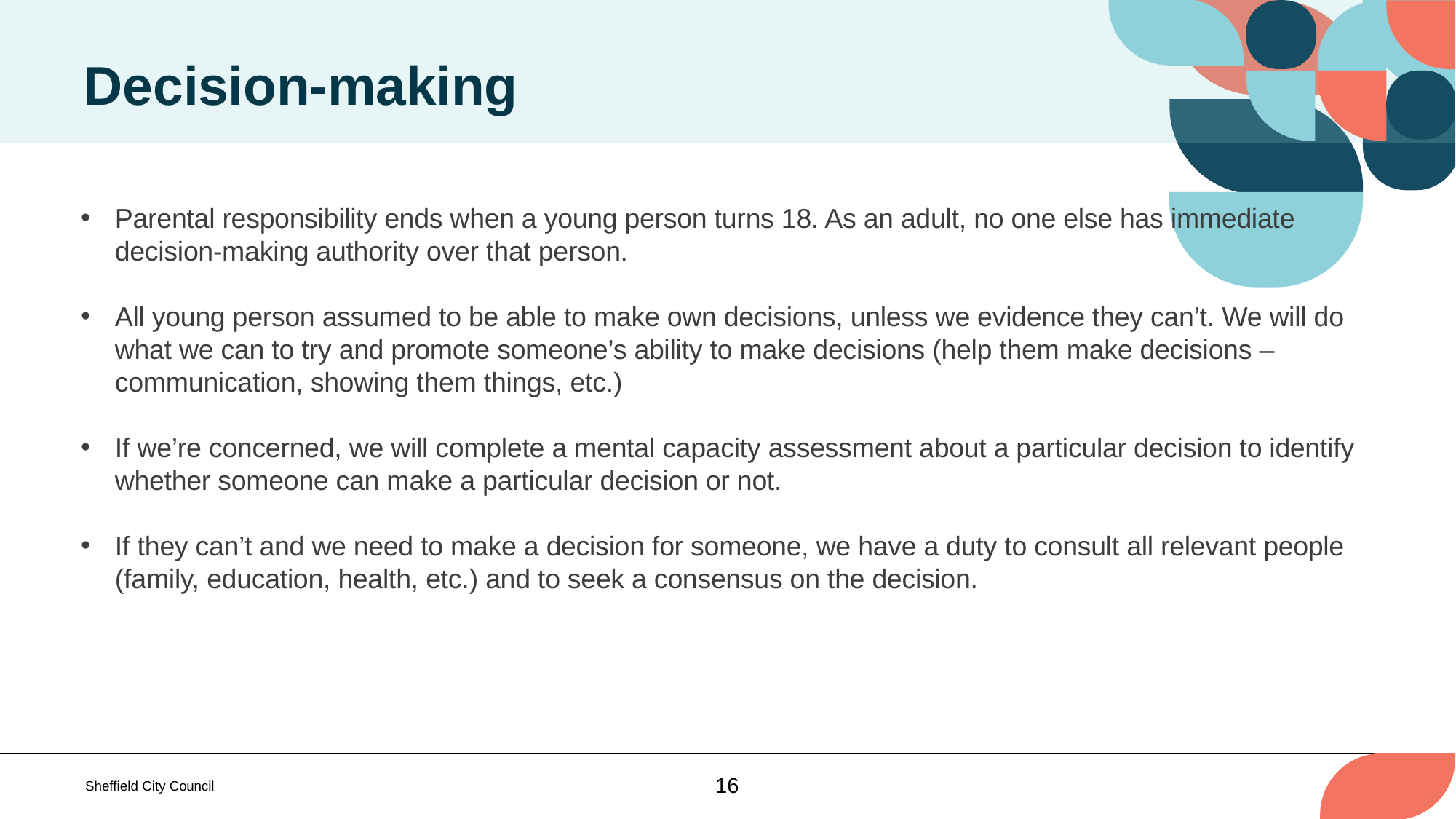

Decision-making
Parental responsibility ends when a young person turns 18. As an adult, no one else has immediate decision-making authority over that person.

All young person assumed to be able to make own decisions, unless we evidence they can’t. We will do what we can to try and promote someone’s ability to make decisions (help them make decisions – communication, showing them things, etc.)

If we’re concerned, we will complete a mental capacity assessment about a particular decision to identify whether someone can make a particular decision or not.

If they can’t and we need to make a decision for someone, we have a duty to consult all relevant people (family, education, health, etc.) and to seek a consensus on the decision.

16

Sheffield City Council